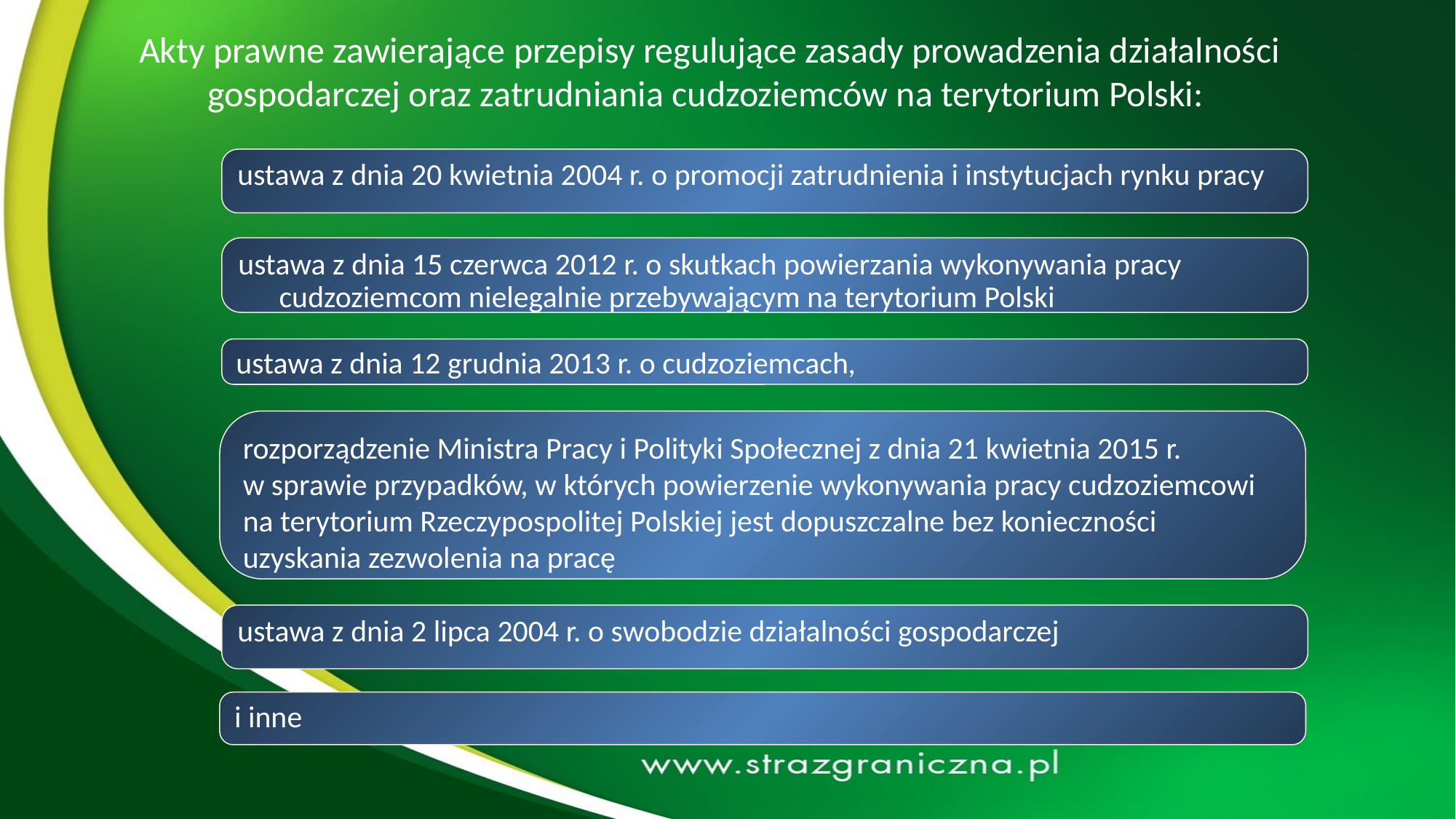

Akty prawne zawierające przepisy regulujące zasady prowadzenia działalności gospodarczej oraz zatrudniania cudzoziemców na terytorium Polski:
ustawa z dnia 20 kwietnia 2004 r. o promocji zatrudnienia i instytucjach rynku pracy
ustawa z dnia 15 czerwca 2012 r. o skutkach powierzania wykonywania pracy cudzoziemcom nielegalnie przebywającym na terytorium Polski
ustawa z dnia 12 grudnia 2013 r. o cudzoziemcach,
rozporządzenie Ministra Pracy i Polityki Społecznej z dnia 21 kwietnia 2015 r.
w sprawie przypadków, w których powierzenie wykonywania pracy cudzoziemcowi
na terytorium Rzeczypospolitej Polskiej jest dopuszczalne bez konieczności uzyskania zezwolenia na pracę
ustawa z dnia 2 lipca 2004 r. o swobodzie działalności gospodarczej
i inne